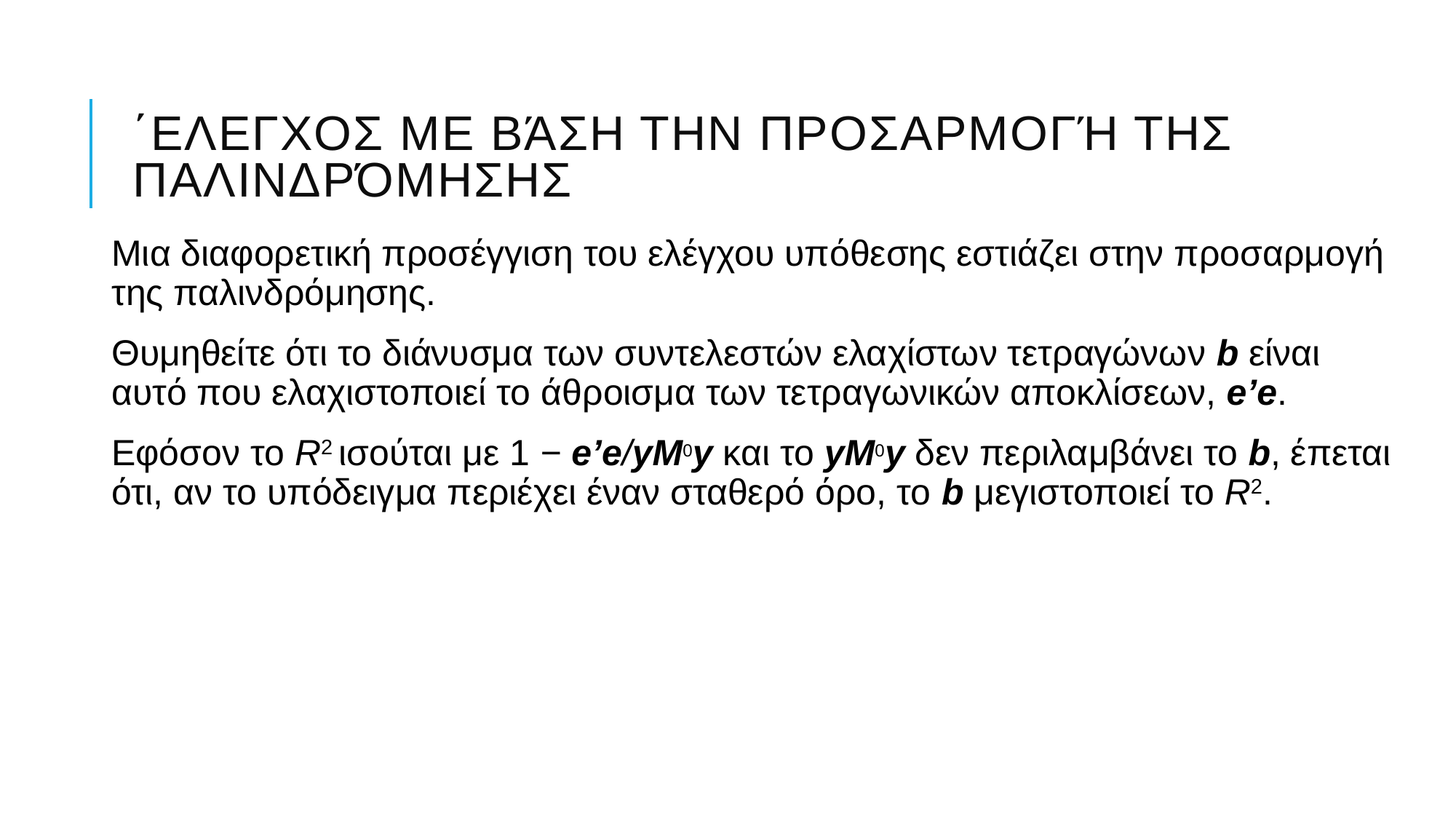

# ΄Ελεγχος με βάση την προσαρμογή της παλινδρόμησης
Μια διαφορετική προσέγγιση του ελέγχου υπόθεσης εστιάζει στην προσαρμογή της παλινδρόμησης.
Θυμηθείτε ότι το διάνυσμα των συντελεστών ελαχίστων τετραγώνων b είναι αυτό που ελαχιστοποιεί το άθροισμα των τετραγωνικών αποκλίσεων, e’e.
Εφόσον το R2 ισούται με 1 − e’e/yM0y και το yM0y δεν περιλαμβάνει το b, έπεται ότι, αν το υπόδειγμα περιέχει έναν σταθερό όρο, το b μεγιστοποιεί το R2.